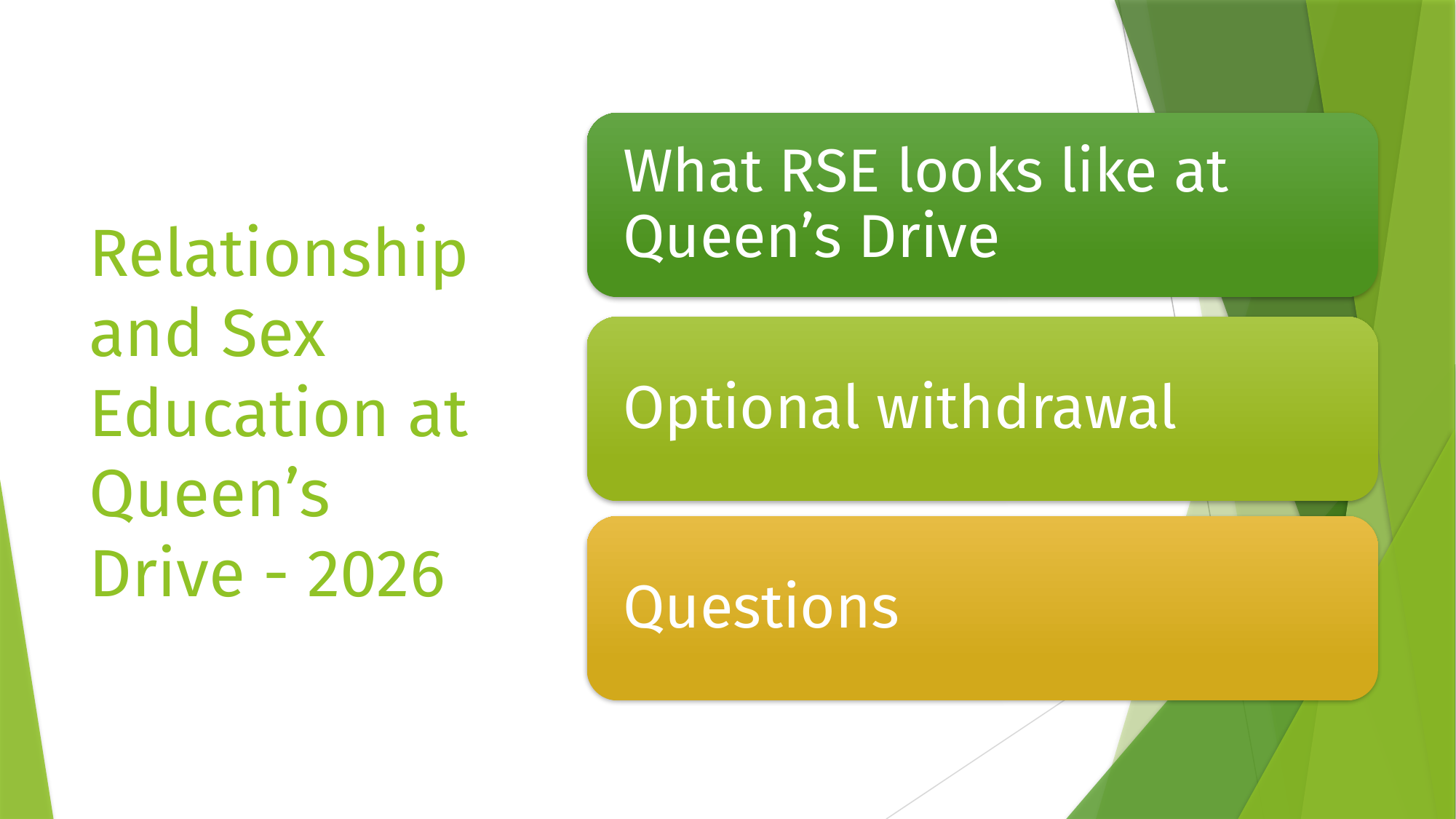

What RSE looks like at Queen’s Drive
Optional withdrawal
Questions
# Relationship and Sex Education at Queen’s Drive - 2026